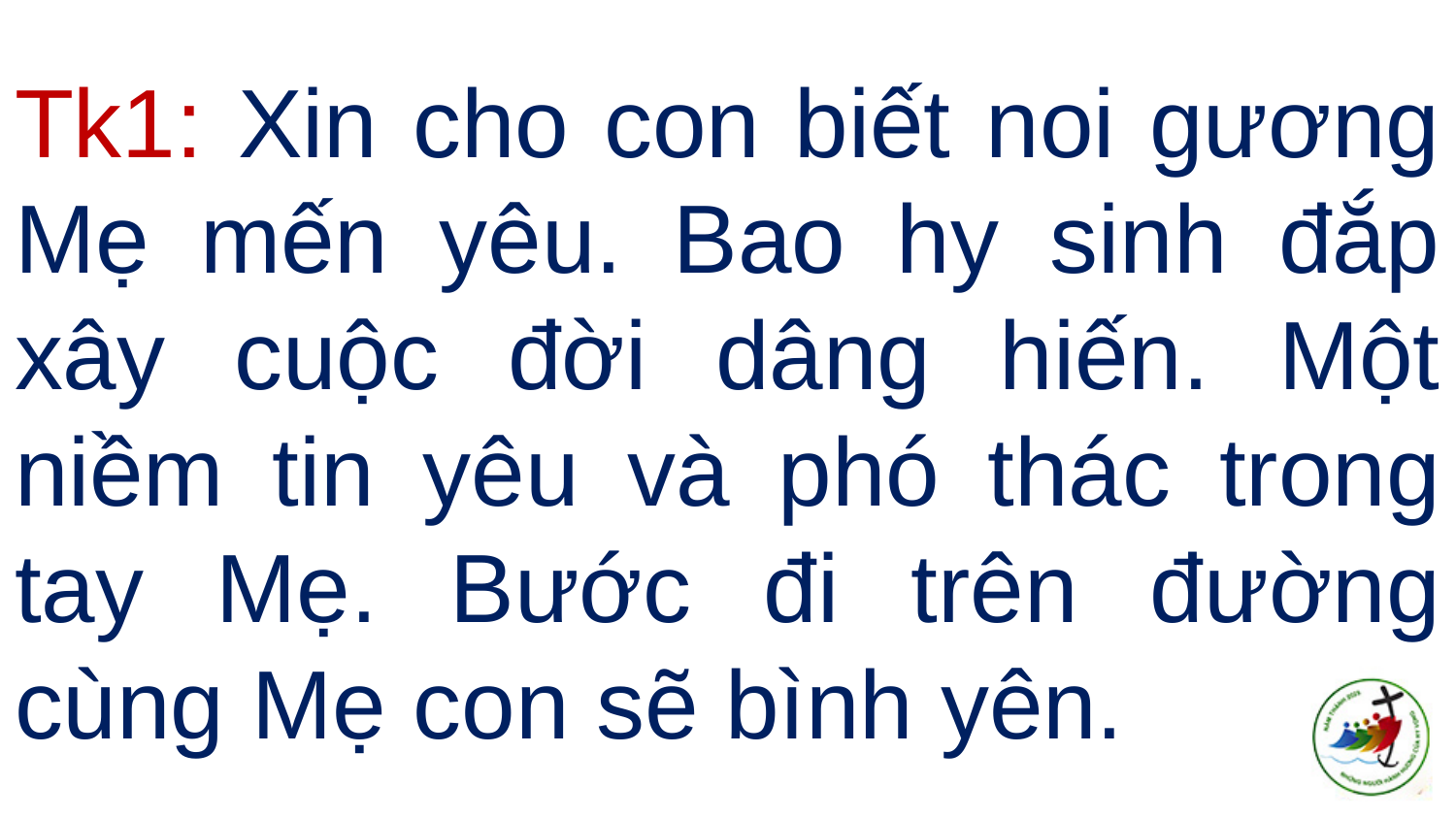

# Tk1: Xin cho con biết noi gương Mẹ mến yêu. Bao hy sinh đắp xây cuộc đời dâng hiến. Một niềm tin yêu và phó thác trong tay Mẹ. Bước đi trên đường cùng Mẹ con sẽ bình yên.